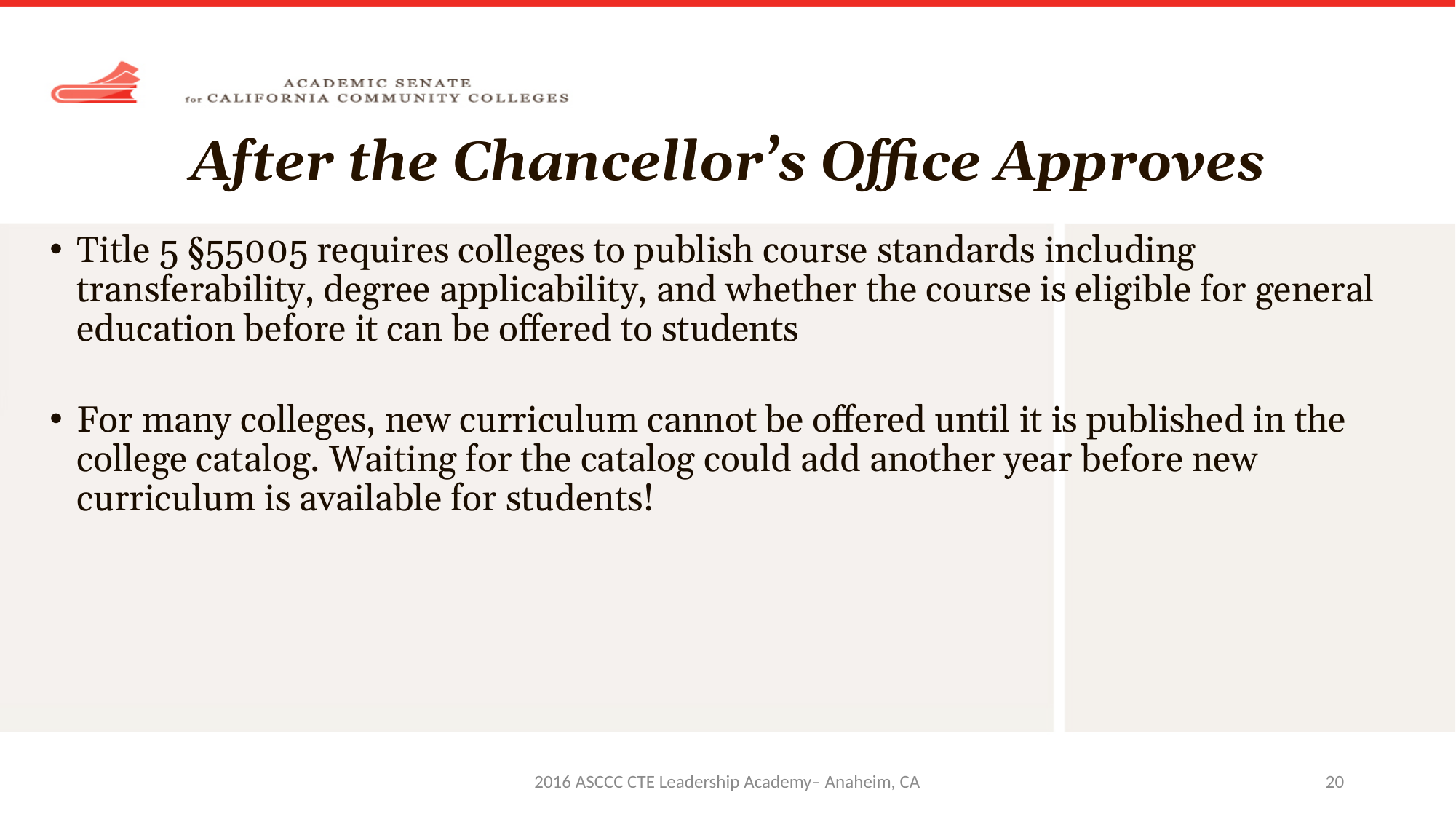

# After the Chancellor’s Office Approves
Title 5 §55005 requires colleges to publish course standards including transferability, degree applicability, and whether the course is eligible for general education before it can be offered to students
For many colleges, new curriculum cannot be offered until it is published in the college catalog. Waiting for the catalog could add another year before new curriculum is available for students!
2016 ASCCC CTE Leadership Academy– Anaheim, CA
20